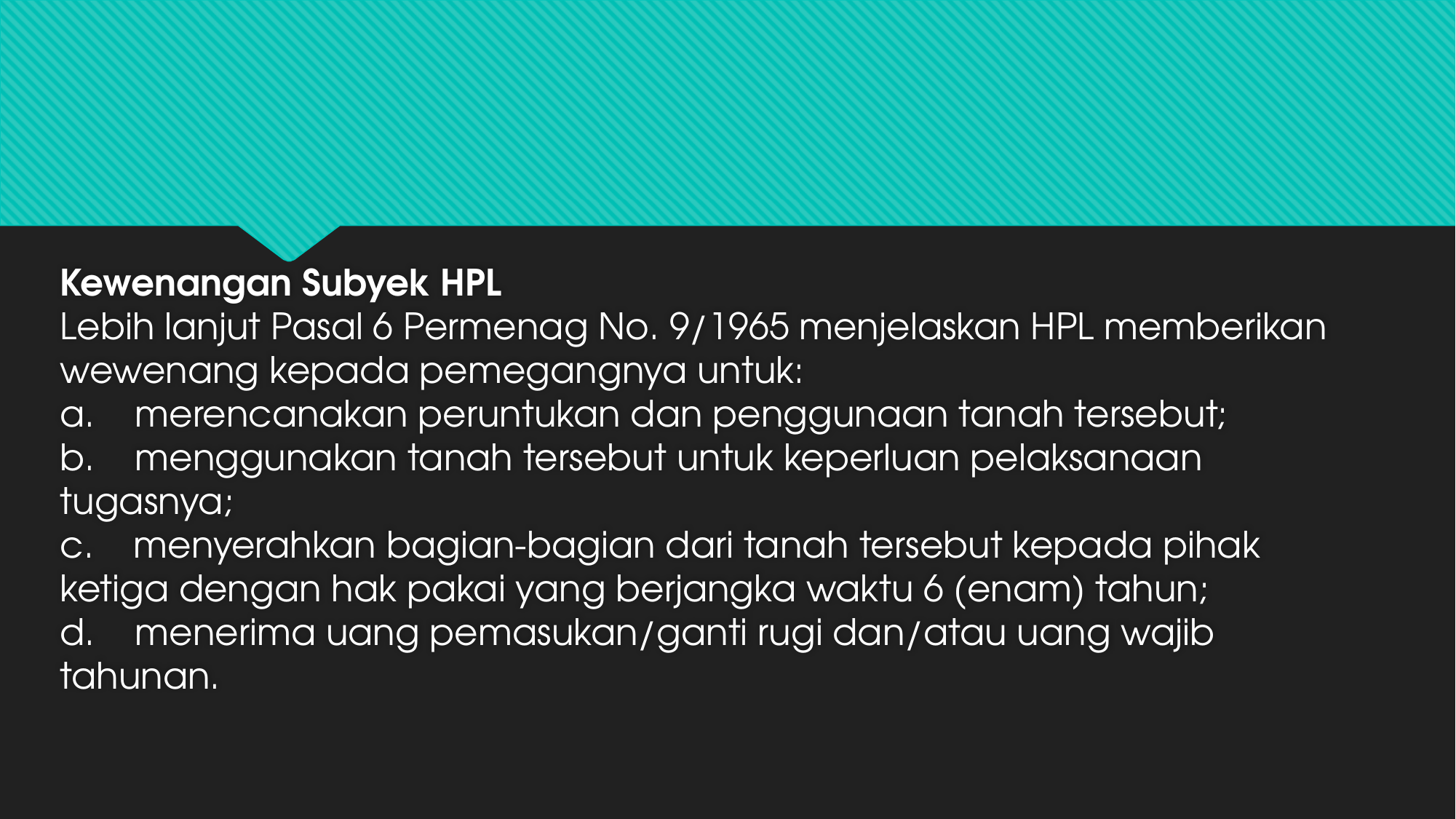

#
Kewenangan Subyek HPL
Lebih lanjut Pasal 6 Permenag No. 9/1965 menjelaskan HPL memberikan wewenang kepada pemegangnya untuk:
a.    merencanakan peruntukan dan penggunaan tanah tersebut;
b.    menggunakan tanah tersebut untuk keperluan pelaksanaan tugasnya;
c.    menyerahkan bagian-bagian dari tanah tersebut kepada pihak ketiga dengan hak pakai yang berjangka waktu 6 (enam) tahun;
d.    menerima uang pemasukan/ganti rugi dan/atau uang wajib tahunan.